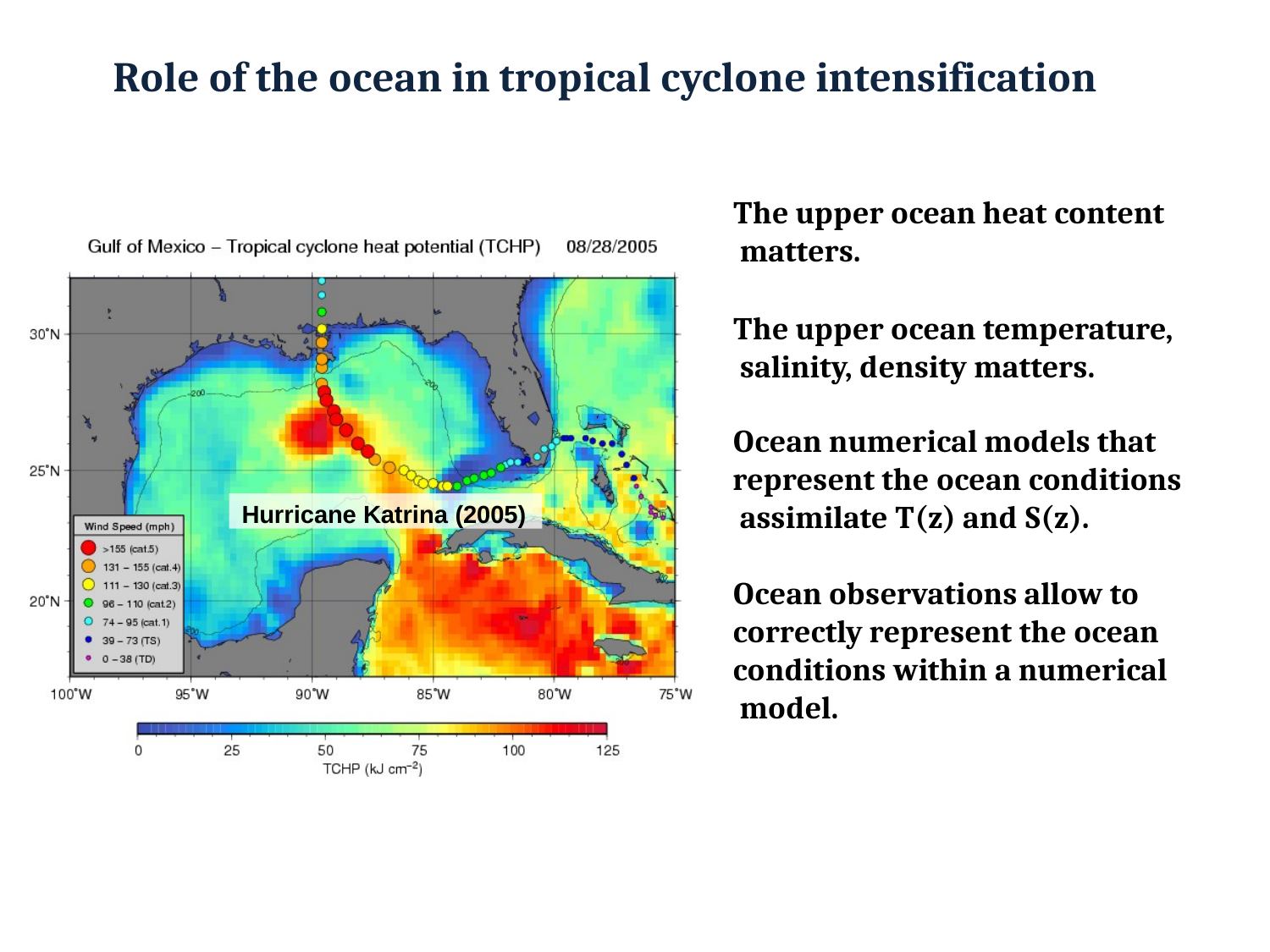

# Role of the ocean in tropical cyclone intensification
The upper ocean heat content  matters.

The upper ocean temperature,  salinity, density matters.

Ocean numerical models that  represent the ocean conditions  assimilate T(z) and S(z).
Hurricane Katrina (2005)
Hurricane Katrina
Ocean observations allow to  correctly represent the ocean  conditions within a numerical  model.